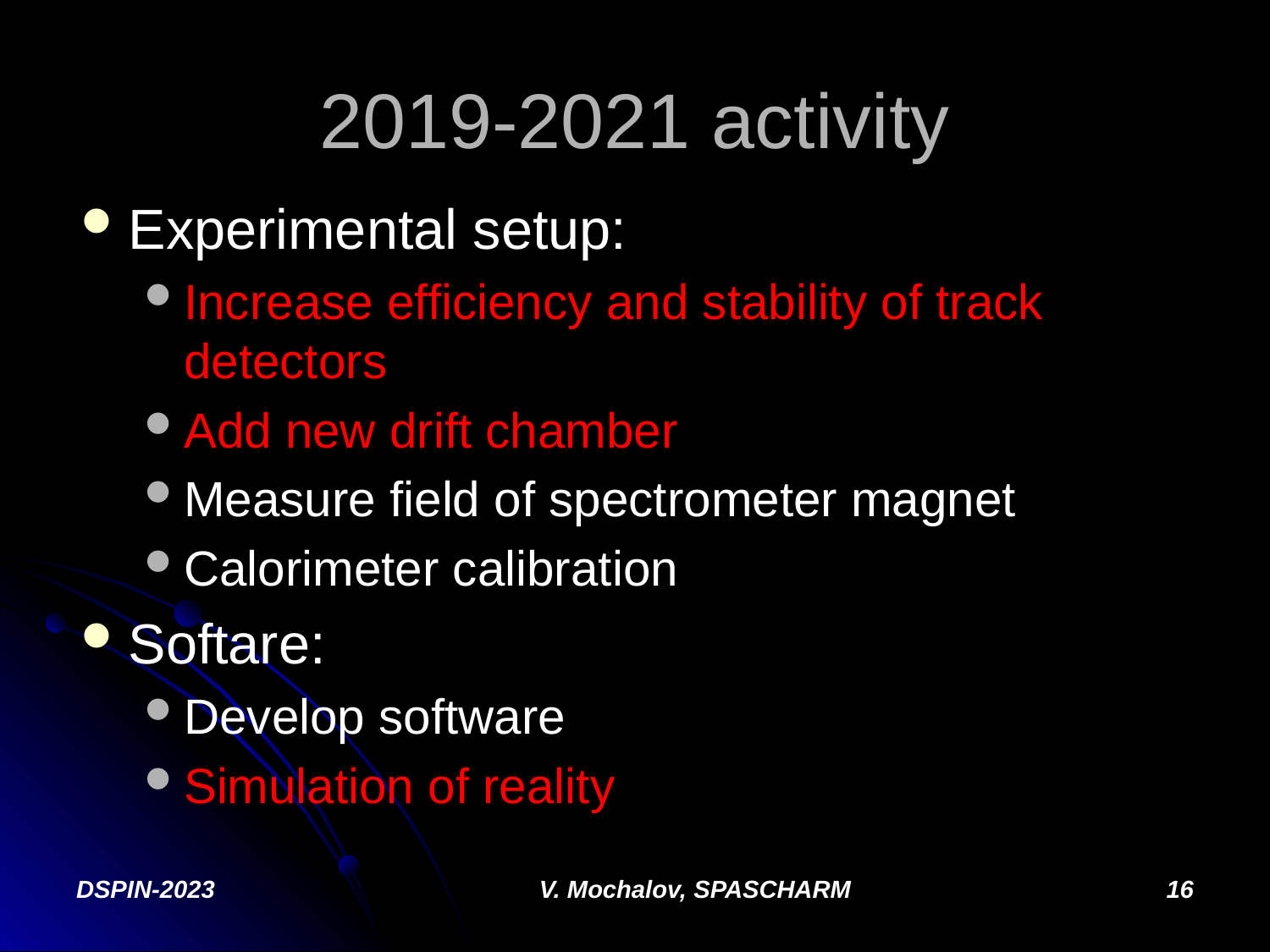

# 2019-2021 activity
Experimental setup:
Increase efficiency and stability of track detectors
Add new drift chamber
Measure field of spectrometer magnet
Calorimeter calibration
Softare:
Develop software
Simulation of reality
DSPIN-2023
V. Mochalov, SPASCHARM
16